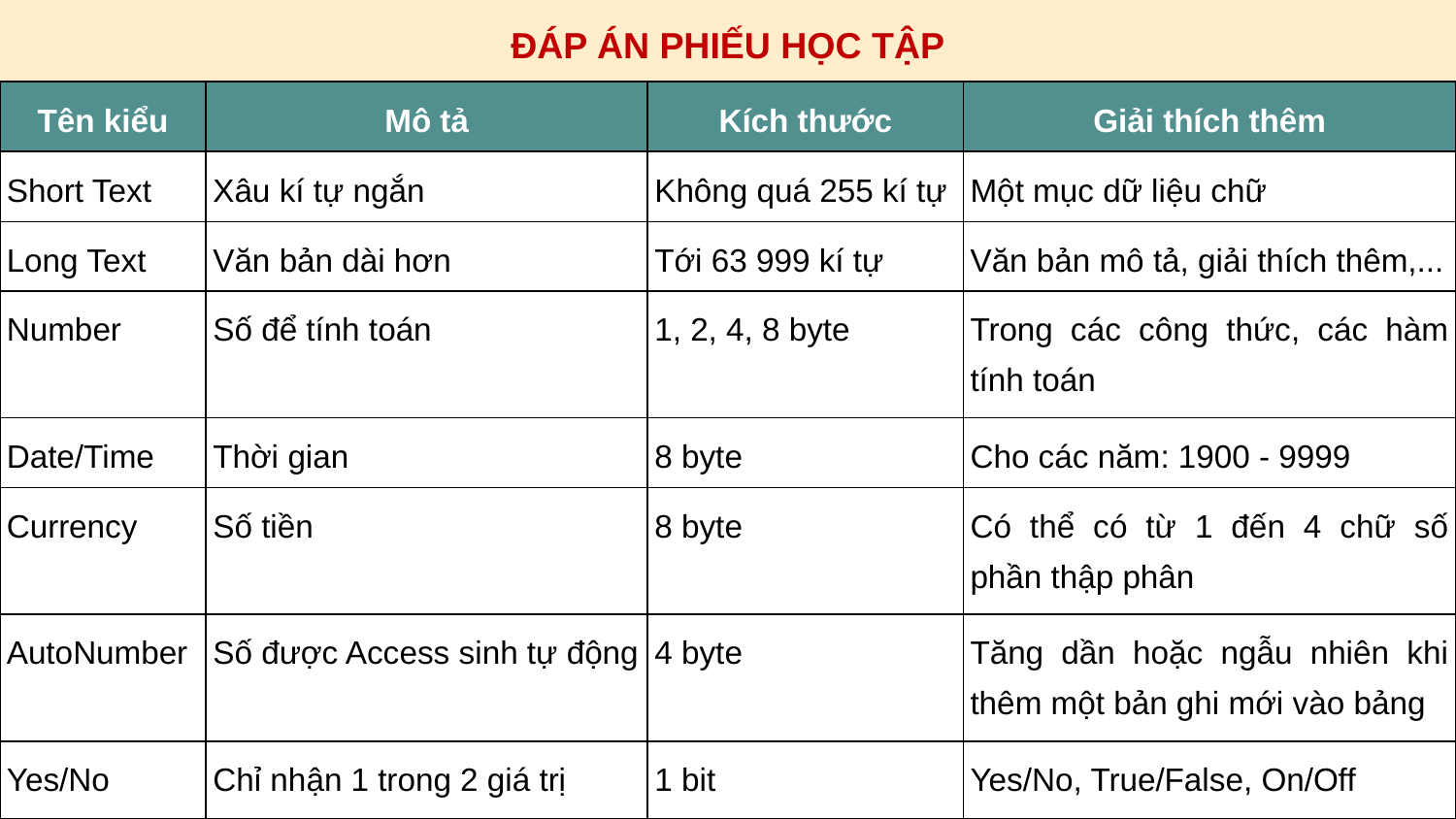

ĐÁP ÁN PHIẾU HỌC TẬP
| Tên kiểu | Mô tả | Kích thước | Giải thích thêm |
| --- | --- | --- | --- |
| Short Text | Xâu kí tự ngắn | Không quá 255 kí tự | Một mục dữ liệu chữ |
| Long Text | Văn bản dài hơn | Tới 63 999 kí tự | Văn bản mô tả, giải thích thêm,... |
| Number | Số để tính toán | 1, 2, 4, 8 byte | Trong các công thức, các hàm tính toán |
| Date/Time | Thời gian | 8 byte | Cho các năm: 1900 - 9999 |
| Currency | Số tiền | 8 byte | Có thể có từ 1 đến 4 chữ số phần thập phân |
| AutoNumber | Số được Access sinh tự động | 4 byte | Tăng dần hoặc ngẫu nhiên khi thêm một bản ghi mới vào bảng |
| Yes/No | Chỉ nhận 1 trong 2 giá trị | 1 bit | Yes/No, True/False, On/Off |